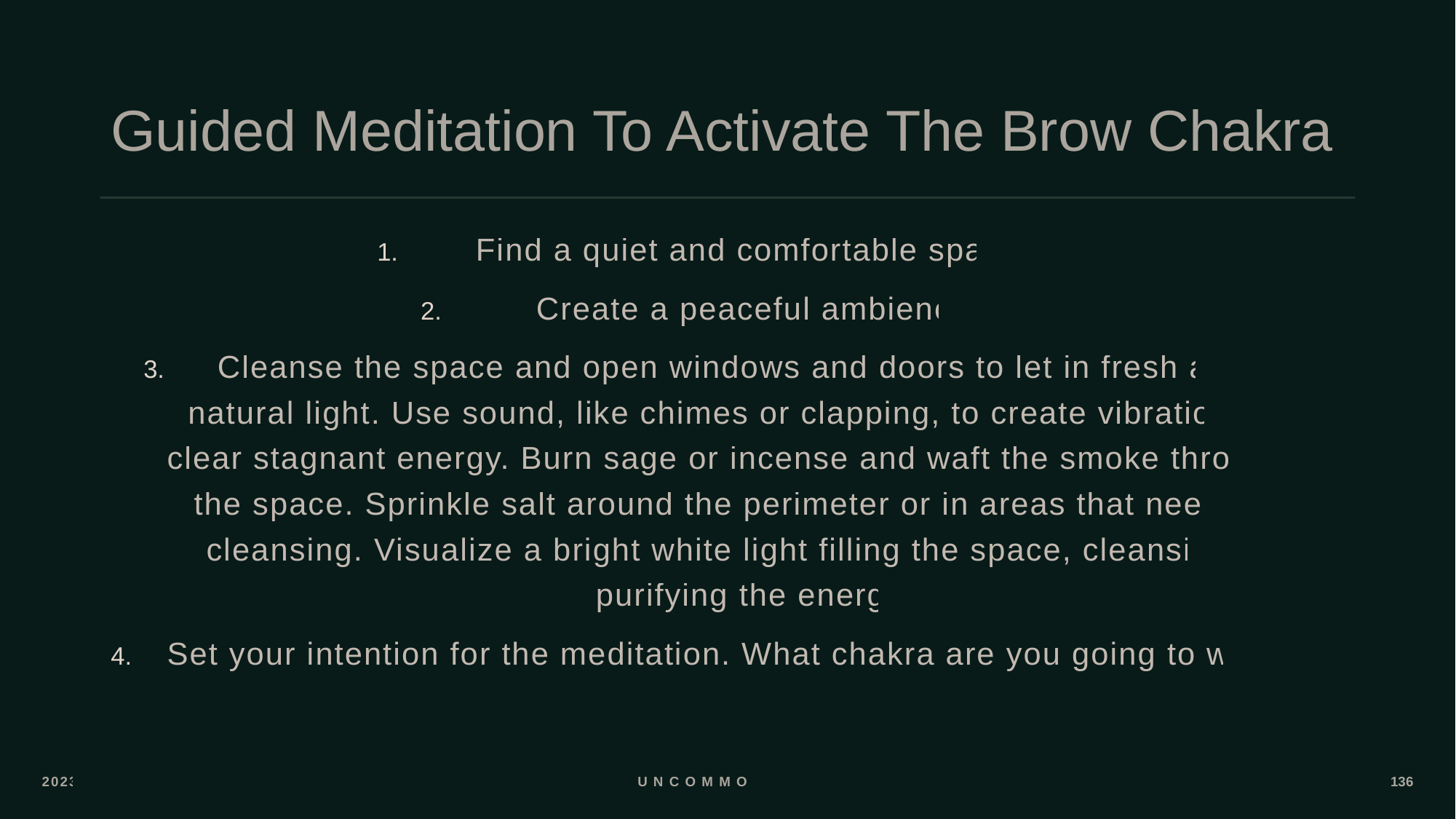

# Guided Meditation To Activate The Brow Chakra
Find a quiet and comfortable space.
 Create a peaceful ambience.
 Cleanse the space and open windows and doors to let in fresh air and natural light. Use sound, like chimes or clapping, to create vibrations and clear stagnant energy. Burn sage or incense and waft the smoke throughout the space. Sprinkle salt around the perimeter or in areas that need extra cleansing. Visualize a bright white light filling the space, cleansing and purifying the energy.
Set your intention for the meditation. What chakra are you going to work on.
2023
Uncommon ppl
136